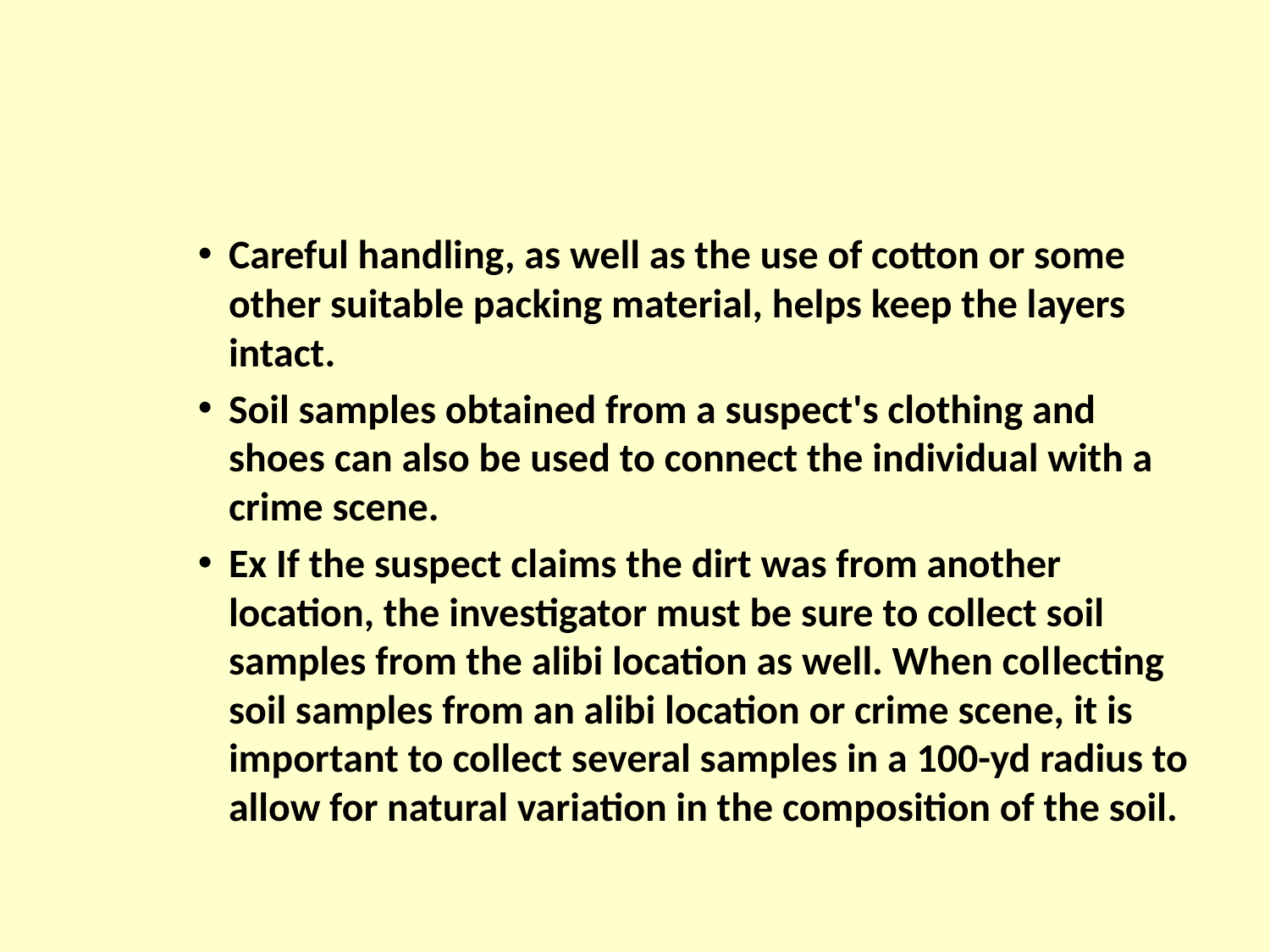

#
Careful handling, as well as the use of cotton or some other suitable packing material, helps keep the layers intact.
Soil samples obtained from a suspect's clothing and shoes can also be used to connect the individual with a crime scene.
Ex If the suspect claims the dirt was from another location, the investigator must be sure to collect soil samples from the alibi location as well. When col­lecting soil samples from an alibi location or crime scene, it is impor­tant to collect several samples in a 100-yd radius to allow for natural variation in the composition of the soil.